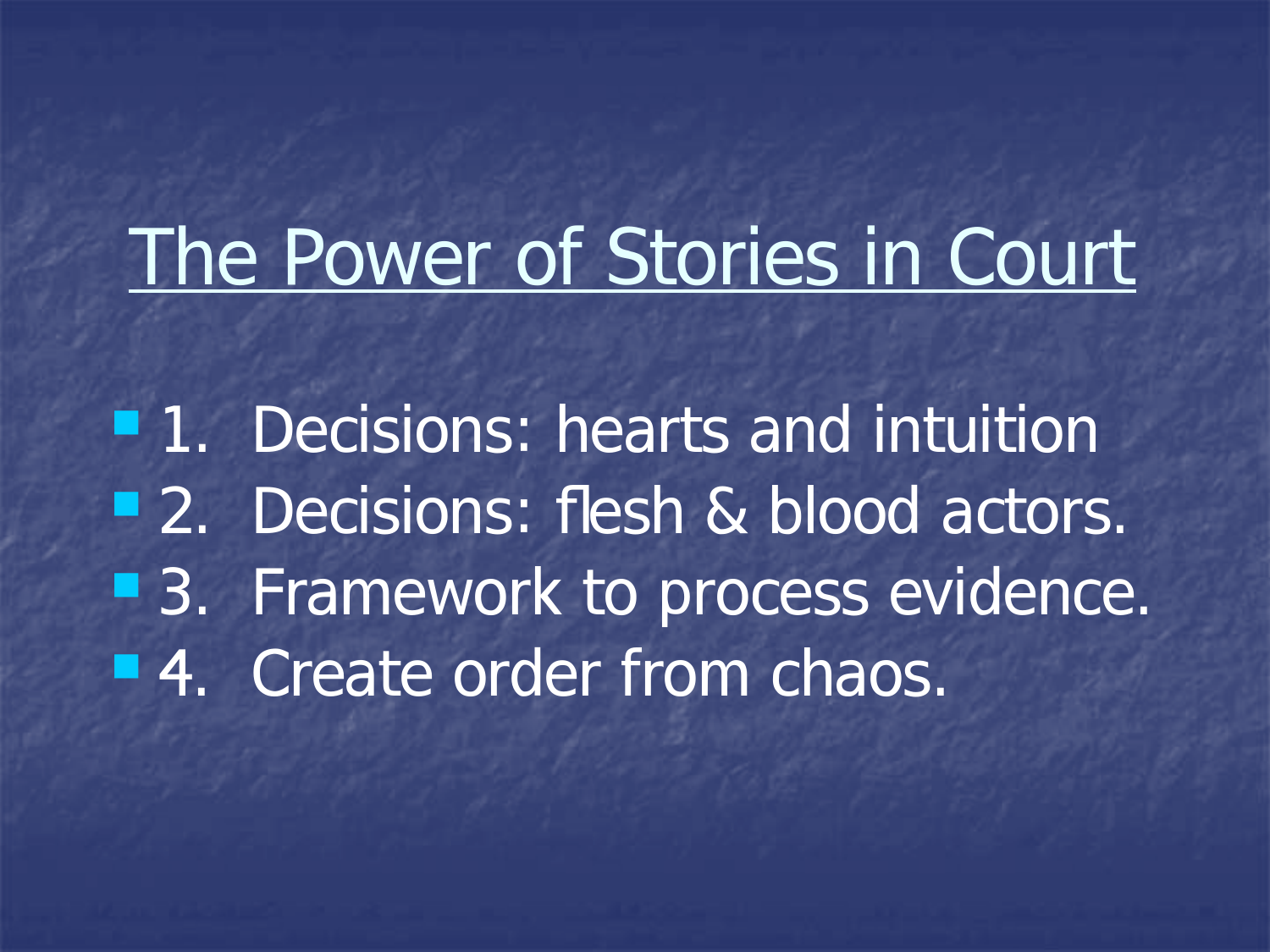

# The Power of Stories in Court
1.  Decisions: hearts and intuition
2.  Decisions: flesh & blood actors.
3.  Framework to process evidence.
4.  Create order from chaos.